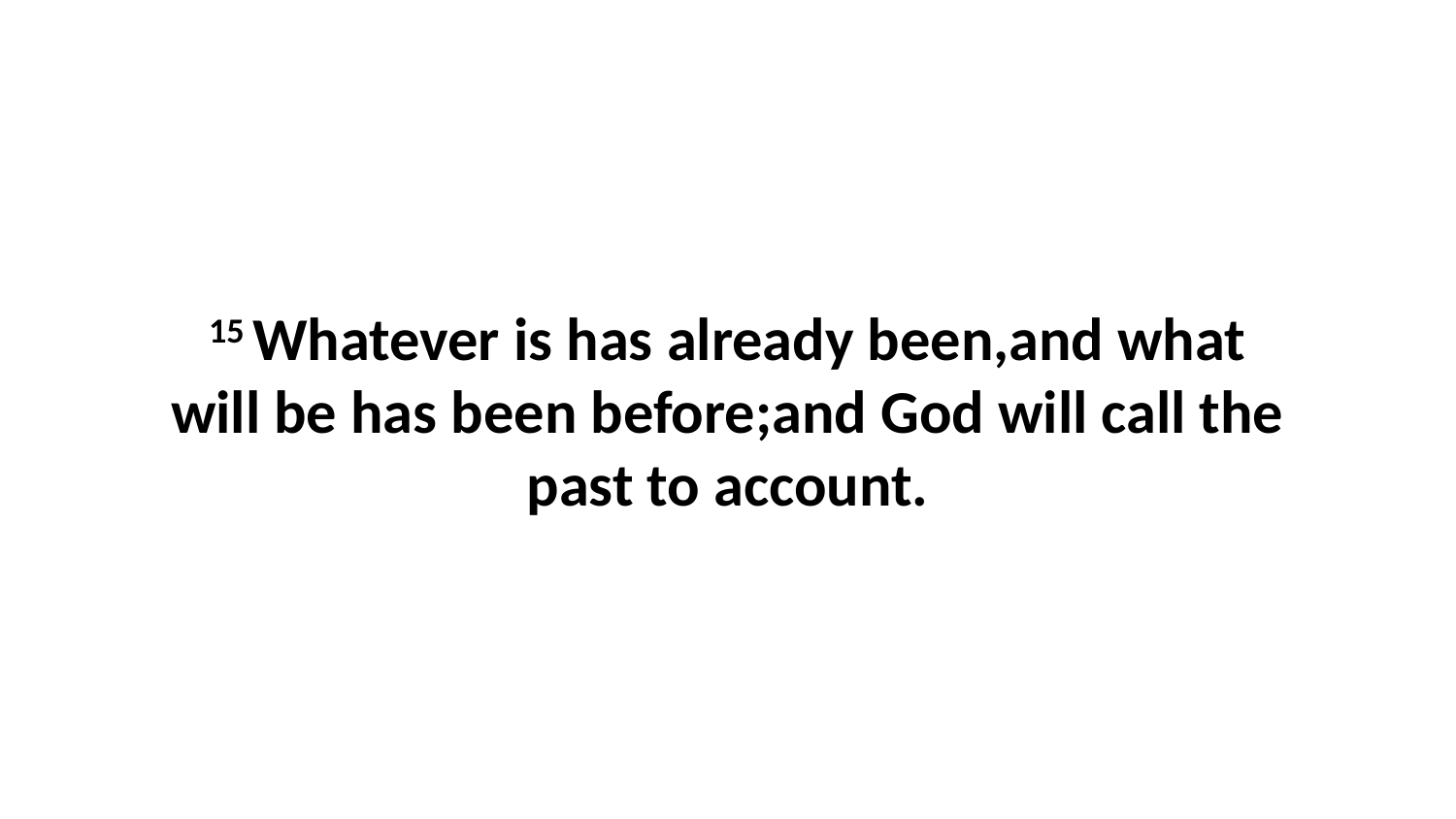

15 Whatever is has already been,and what will be has been before;and God will call the past to account.